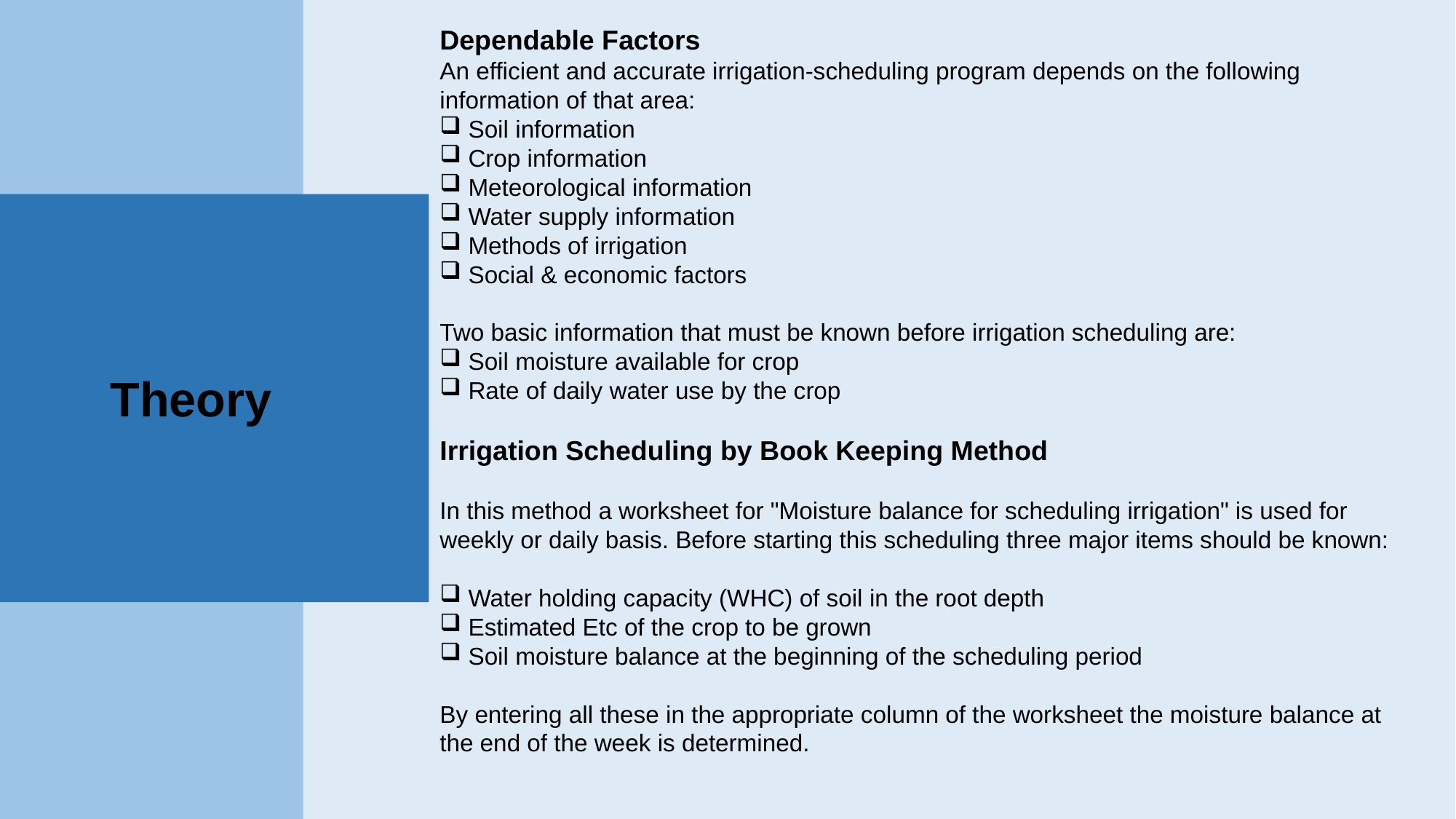

Dependable Factors
An efficient and accurate irrigation-scheduling program depends on the following information of that area:
 Soil information
 Crop information
 Meteorological information
 Water supply information
 Methods of irrigation
 Social & economic factors

Two basic information that must be known before irrigation scheduling are:
 Soil moisture available for crop
 Rate of daily water use by the crop

Irrigation Scheduling by Book Keeping Method

In this method a worksheet for "Moisture balance for scheduling irrigation" is used for weekly or daily basis. Before starting this scheduling three major items should be known:

 Water holding capacity (WHC) of soil in the root depth
 Estimated Etc of the crop to be grown
 Soil moisture balance at the beginning of the scheduling period

By entering all these in the appropriate column of the worksheet the moisture balance at the end of the week is determined.

Theory